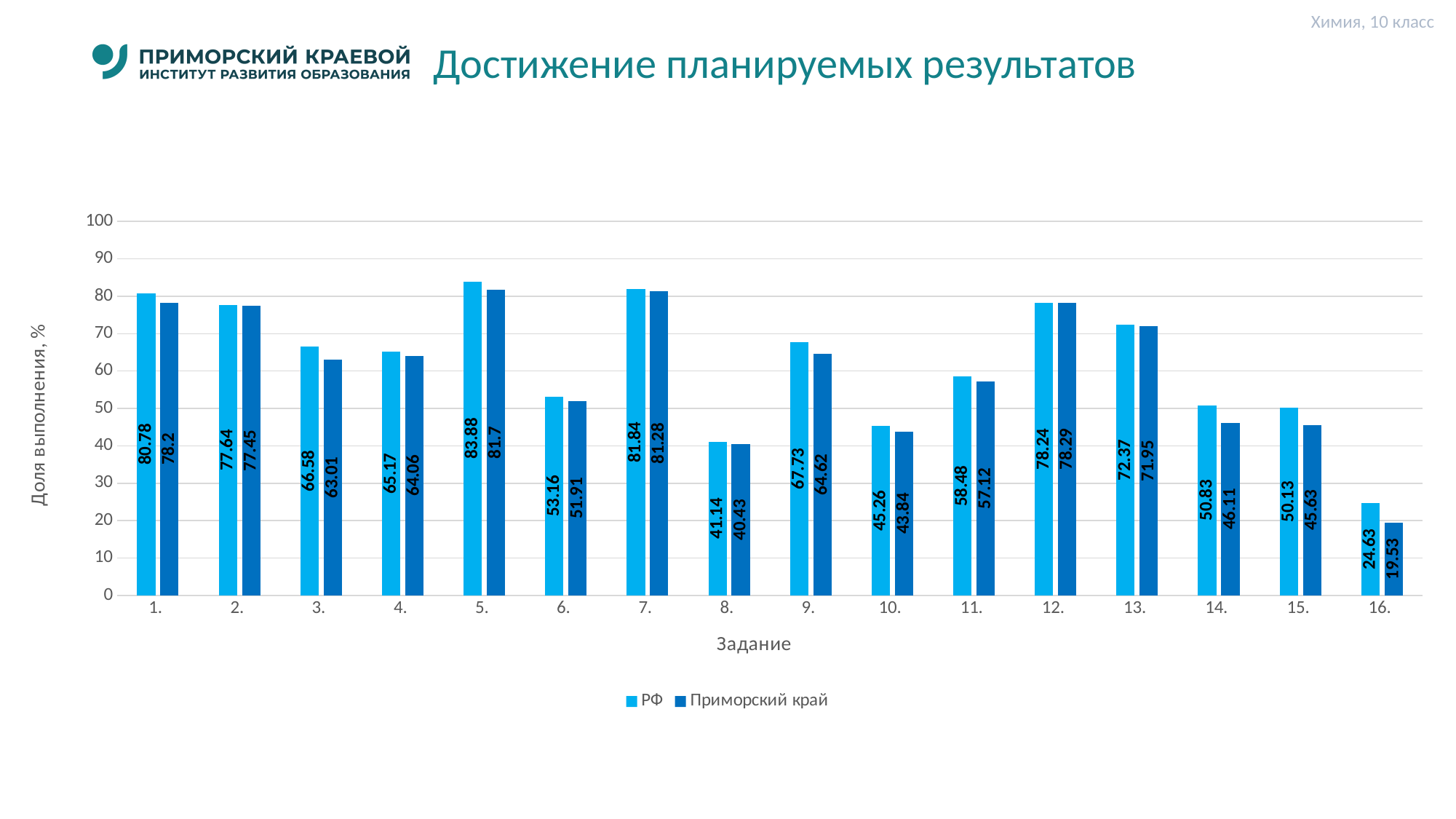

Химия, 10 класс
# Достижение планируемых результатов

### Chart

| Category | РФ | Приморский край |
|---|---|---|
| 1.  | 80.78 | 78.2 |
| 2.  | 77.64 | 77.45 |
| 3.  | 66.58 | 63.01 |
| 4.  | 65.17 | 64.06 |
| 5.  | 83.88 | 81.7 |
| 6.  | 53.16 | 51.91 |
| 7.  | 81.84 | 81.28 |
| 8.  | 41.14 | 40.43 |
| 9.  | 67.73 | 64.62 |
| 10.  | 45.26 | 43.84 |
| 11.  | 58.48 | 57.12 |
| 12.  | 78.24 | 78.29 |
| 13.  | 72.37 | 71.95 |
| 14.  | 50.83 | 46.11 |
| 15.  | 50.13 | 45.63 |
| 16.  | 24.63 | 19.53 |